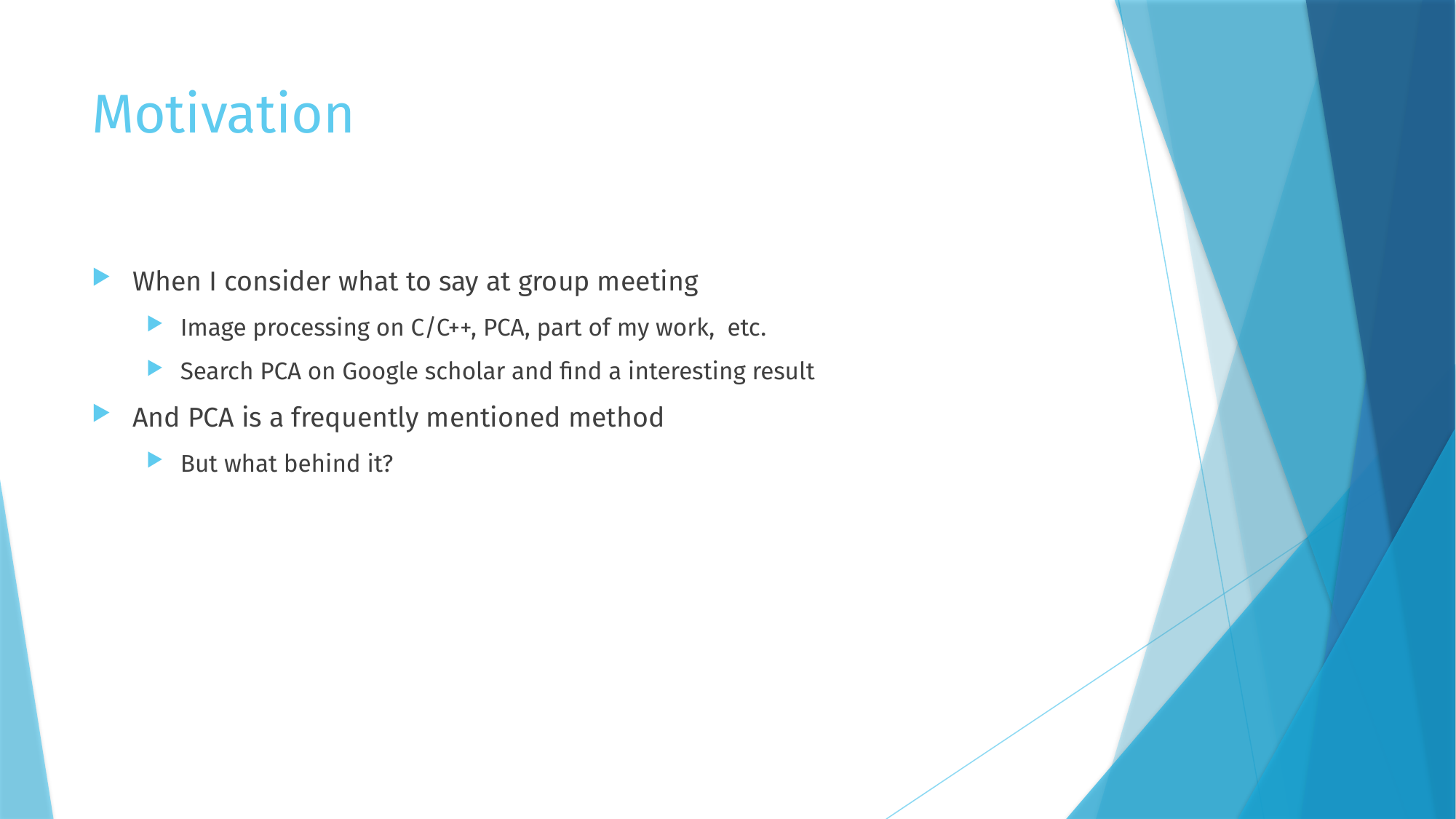

# Motivation
When I consider what to say at group meeting
Image processing on C/C++, PCA, part of my work,  etc.
Search PCA on Google scholar and find a interesting result
And PCA is a frequently mentioned method
But what behind it?